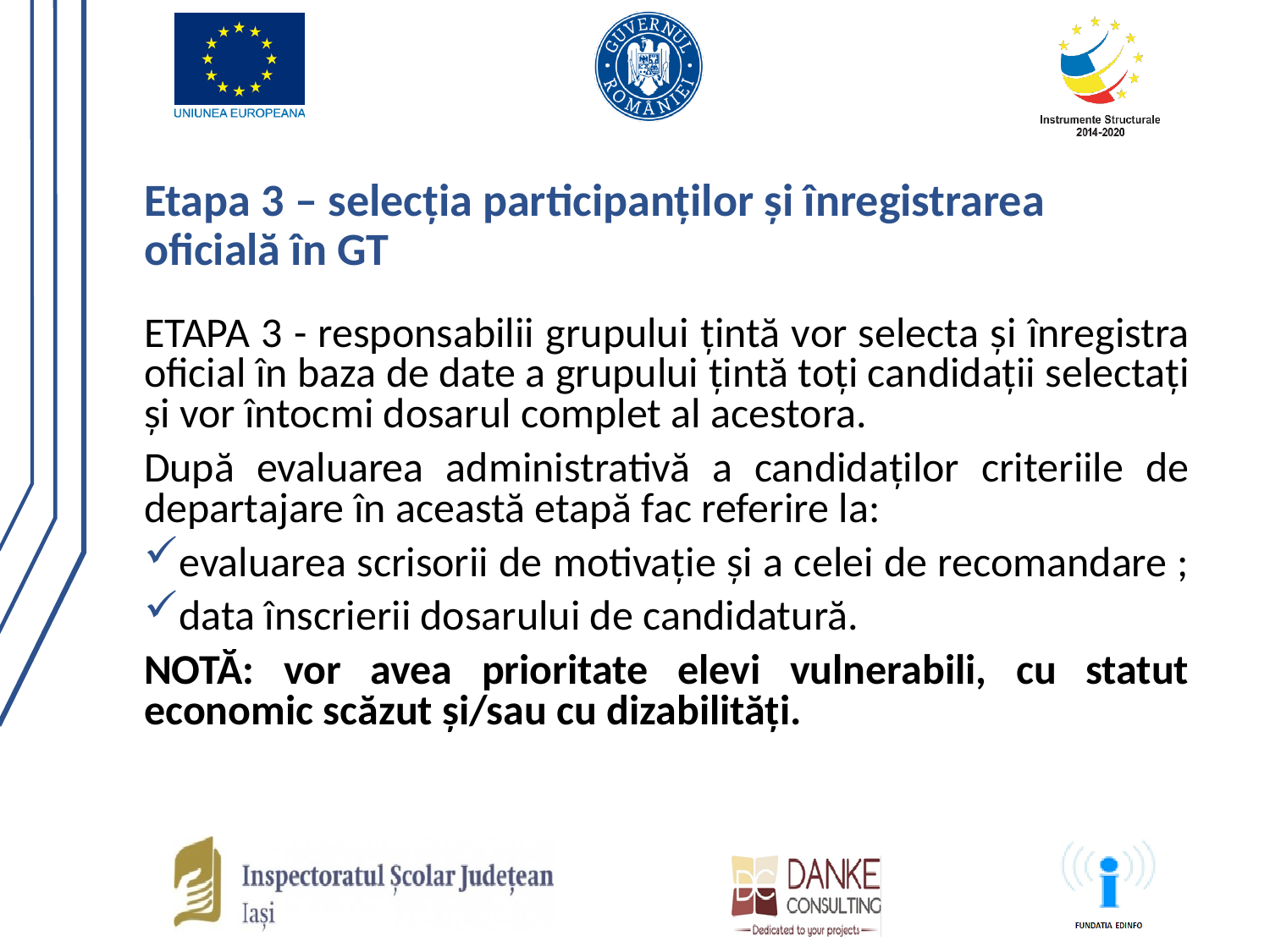

# Etapa 3 – selecția participanților și înregistrarea oficială în GT
ETAPA 3 - responsabilii grupului țintă vor selecta și înregistra oficial în baza de date a grupului țintă toți candidații selectați și vor întocmi dosarul complet al acestora.
După evaluarea administrativă a candidaților criteriile de departajare în această etapă fac referire la:
evaluarea scrisorii de motivație și a celei de recomandare ;
data înscrierii dosarului de candidatură.
NOTĂ: vor avea prioritate elevi vulnerabili, cu statut economic scăzut și/sau cu dizabilități.